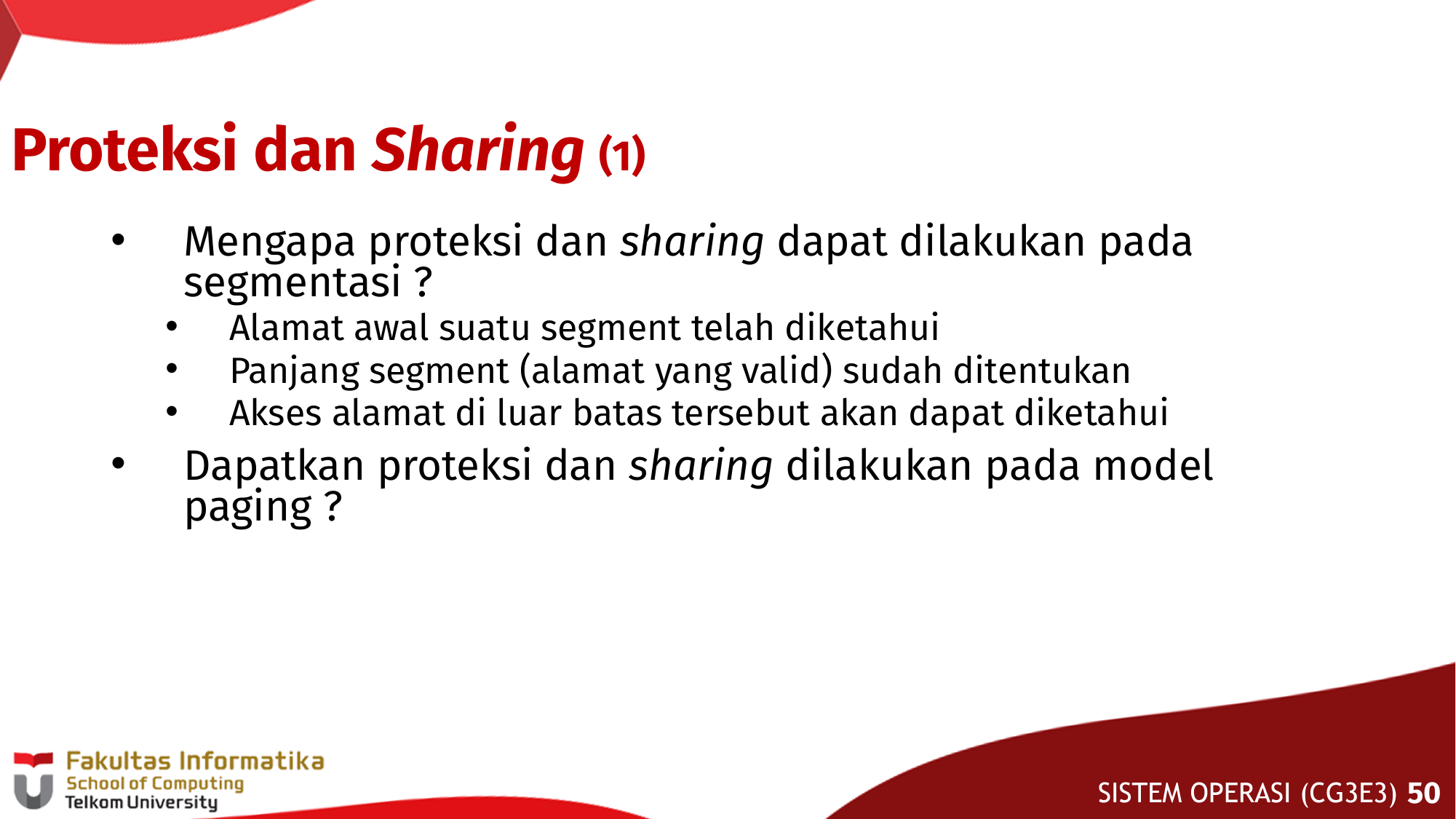

# Proteksi dan Sharing (1)
Mengapa proteksi dan sharing dapat dilakukan pada segmentasi ?
Alamat awal suatu segment telah diketahui
Panjang segment (alamat yang valid) sudah ditentukan
Akses alamat di luar batas tersebut akan dapat diketahui
Dapatkan proteksi dan sharing dilakukan pada model paging ?
50